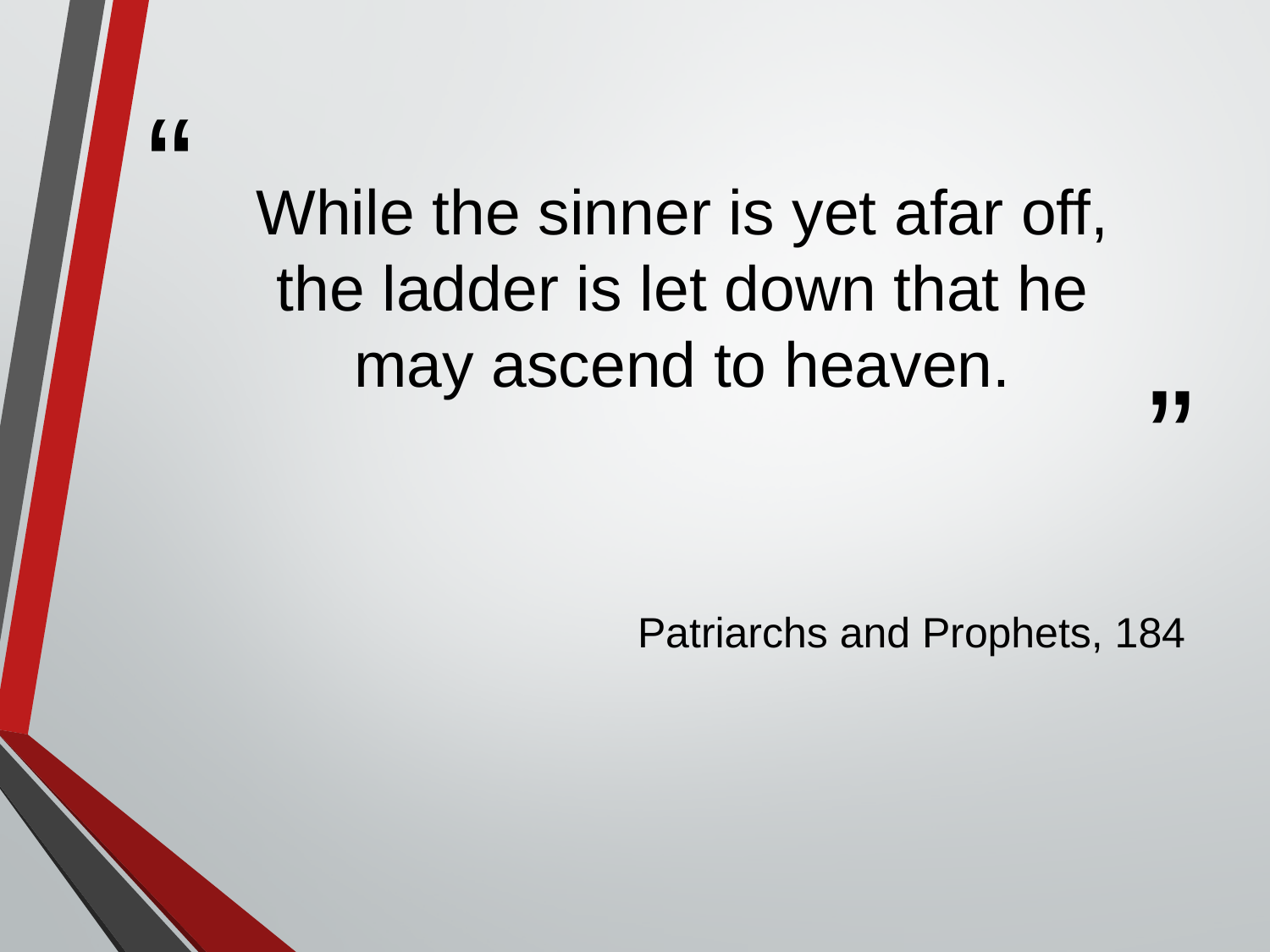

# While the sinner is yet afar off, the ladder is let down that he may ascend to heaven.
Patriarchs and Prophets, 184